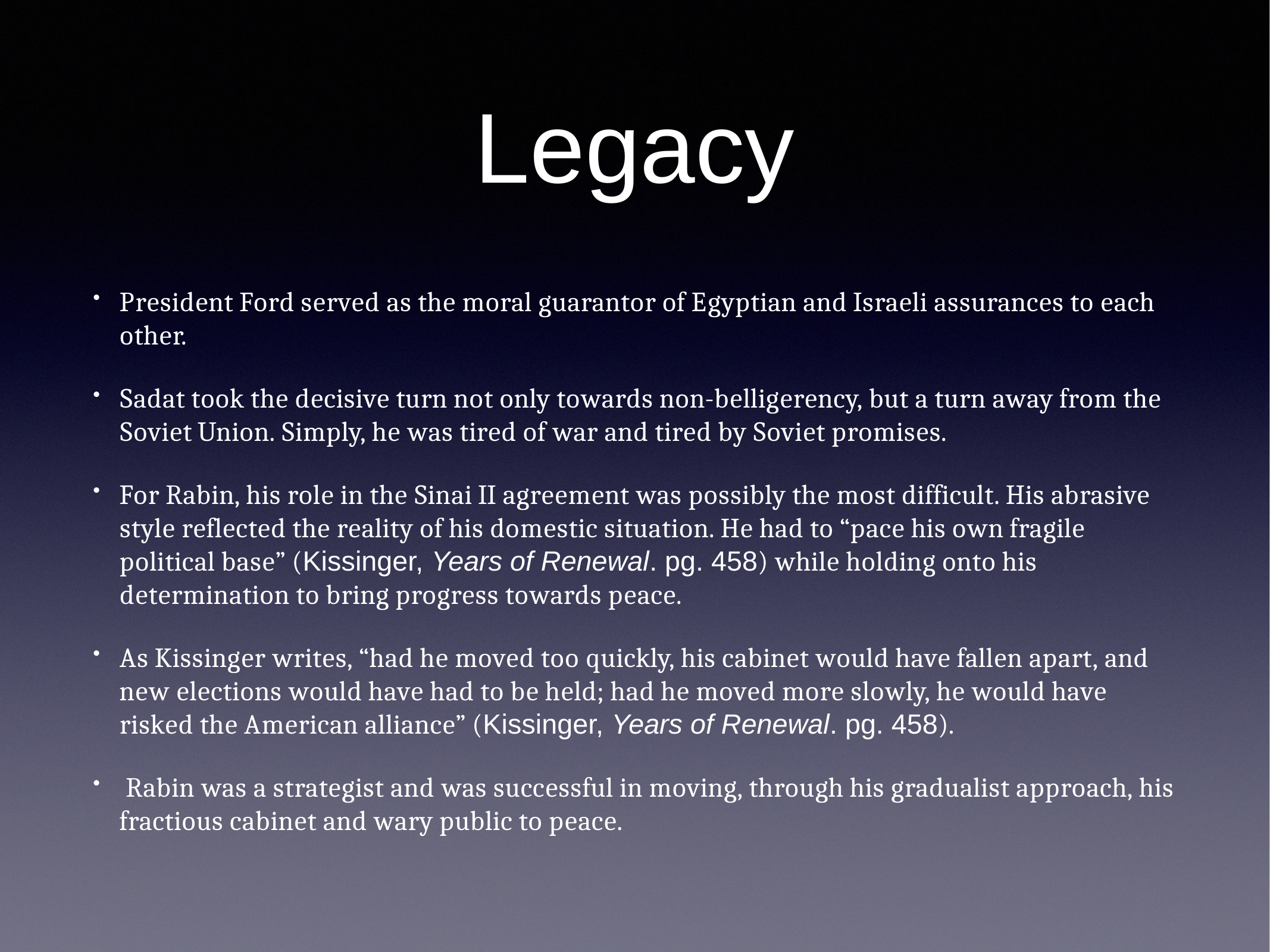

# Legacy
President Ford served as the moral guarantor of Egyptian and Israeli assurances to each other.
Sadat took the decisive turn not only towards non-belligerency, but a turn away from the Soviet Union. Simply, he was tired of war and tired by Soviet promises.
For Rabin, his role in the Sinai II agreement was possibly the most difficult. His abrasive style reflected the reality of his domestic situation. He had to “pace his own fragile political base” (Kissinger, Years of Renewal. pg. 458) while holding onto his determination to bring progress towards peace.
As Kissinger writes, “had he moved too quickly, his cabinet would have fallen apart, and new elections would have had to be held; had he moved more slowly, he would have risked the American alliance” (Kissinger, Years of Renewal. pg. 458).
 Rabin was a strategist and was successful in moving, through his gradualist approach, his fractious cabinet and wary public to peace.